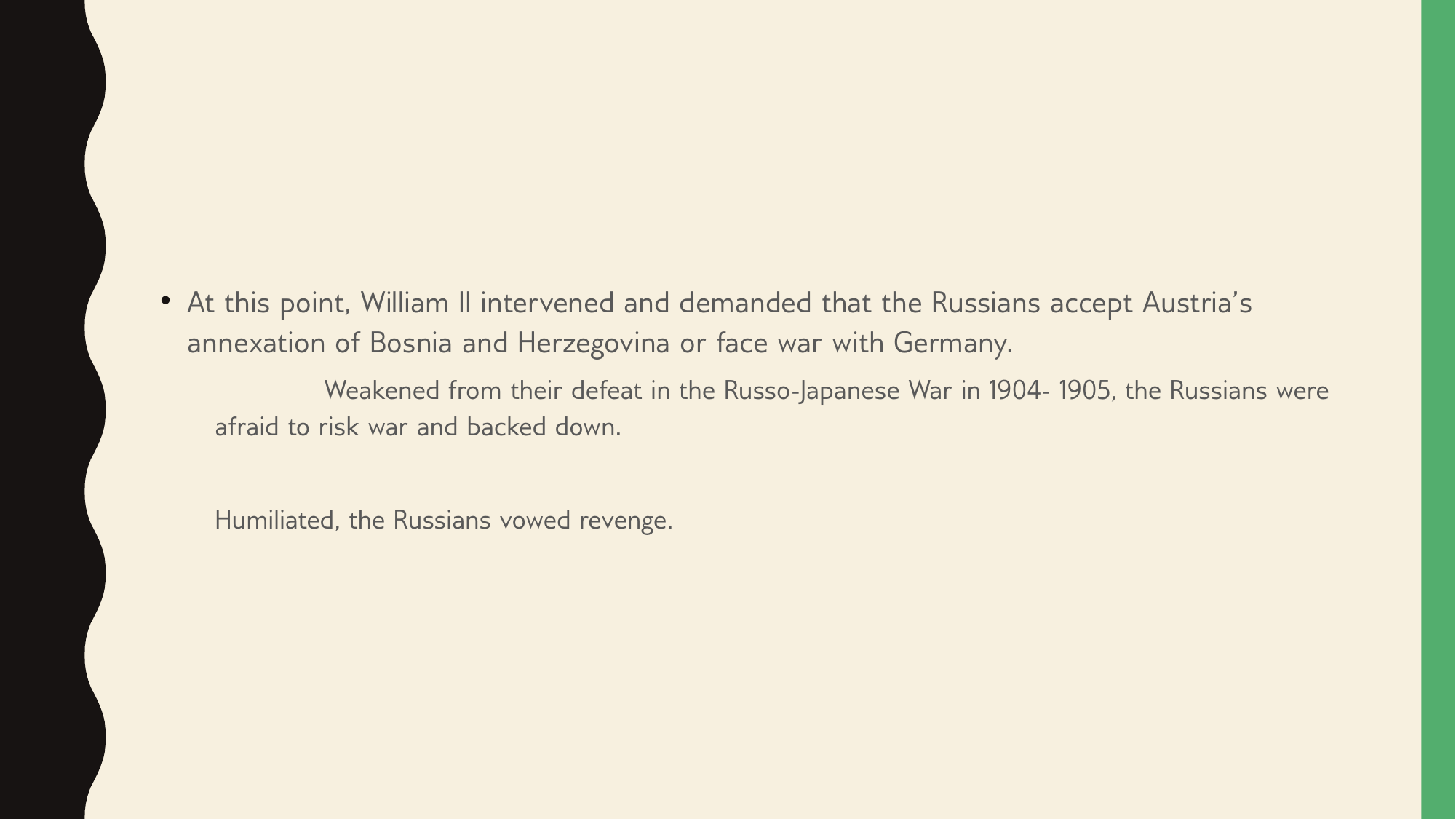

#
At this point, William II intervened and demanded that the Russians accept Austria’s annexation of Bosnia and Herzegovina or face war with Germany.
	Weakened from their defeat in the Russo-Japanese War in 1904- 1905, the Russians were afraid to risk war and backed down.

Humiliated, the Russians vowed revenge.